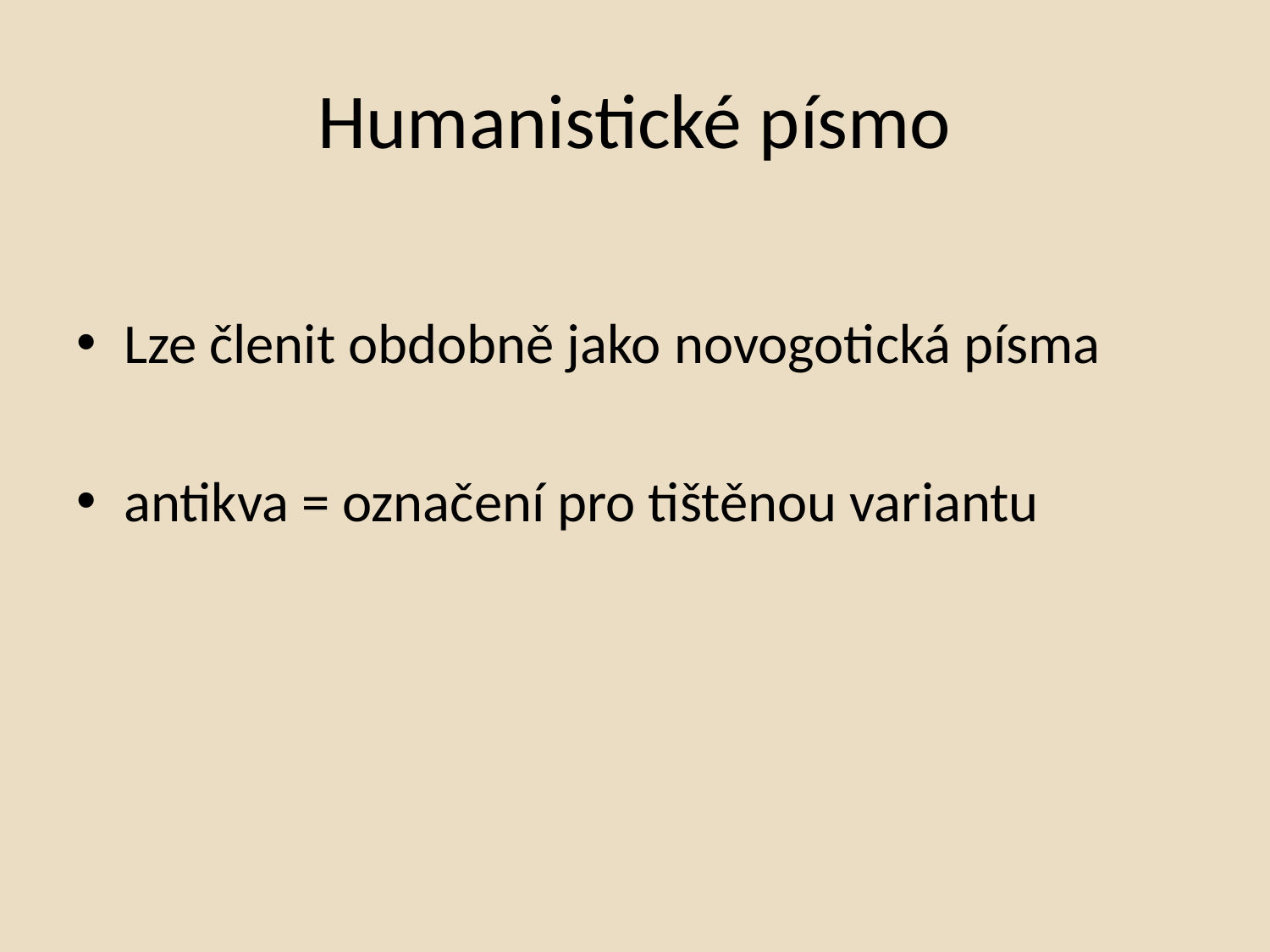

# Humanistické písmo

Lze členit obdobně jako novogotická písma

antikva = označení pro tištěnou variantu